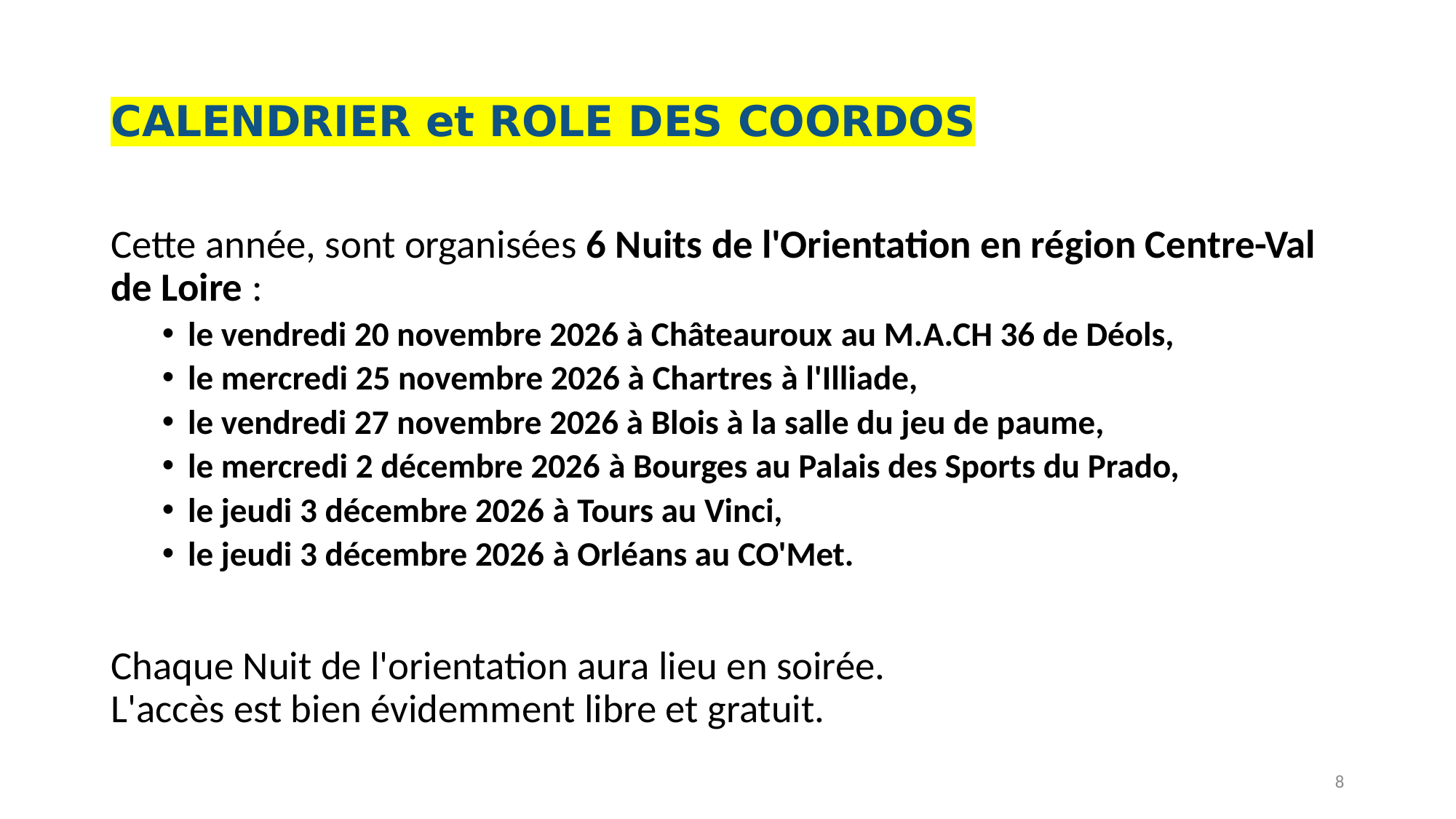

# CALENDRIER et ROLE DES COORDOS
Cette année, sont organisées 6 Nuits de l'Orientation en région Centre-Val de Loire :
le vendredi 20 novembre 2026 à Châteauroux au M.A.CH 36 de Déols,
le mercredi 25 novembre 2026 à Chartres à l'Illiade,
le vendredi 27 novembre 2026 à Blois à la salle du jeu de paume,
le mercredi 2 décembre 2026 à Bourges au Palais des Sports du Prado,
le jeudi 3 décembre 2026 à Tours au Vinci,
le jeudi 3 décembre 2026 à Orléans au CO'Met.

Chaque Nuit de l'orientation aura lieu en soirée.
L'accès est bien évidemment libre et gratuit.

8